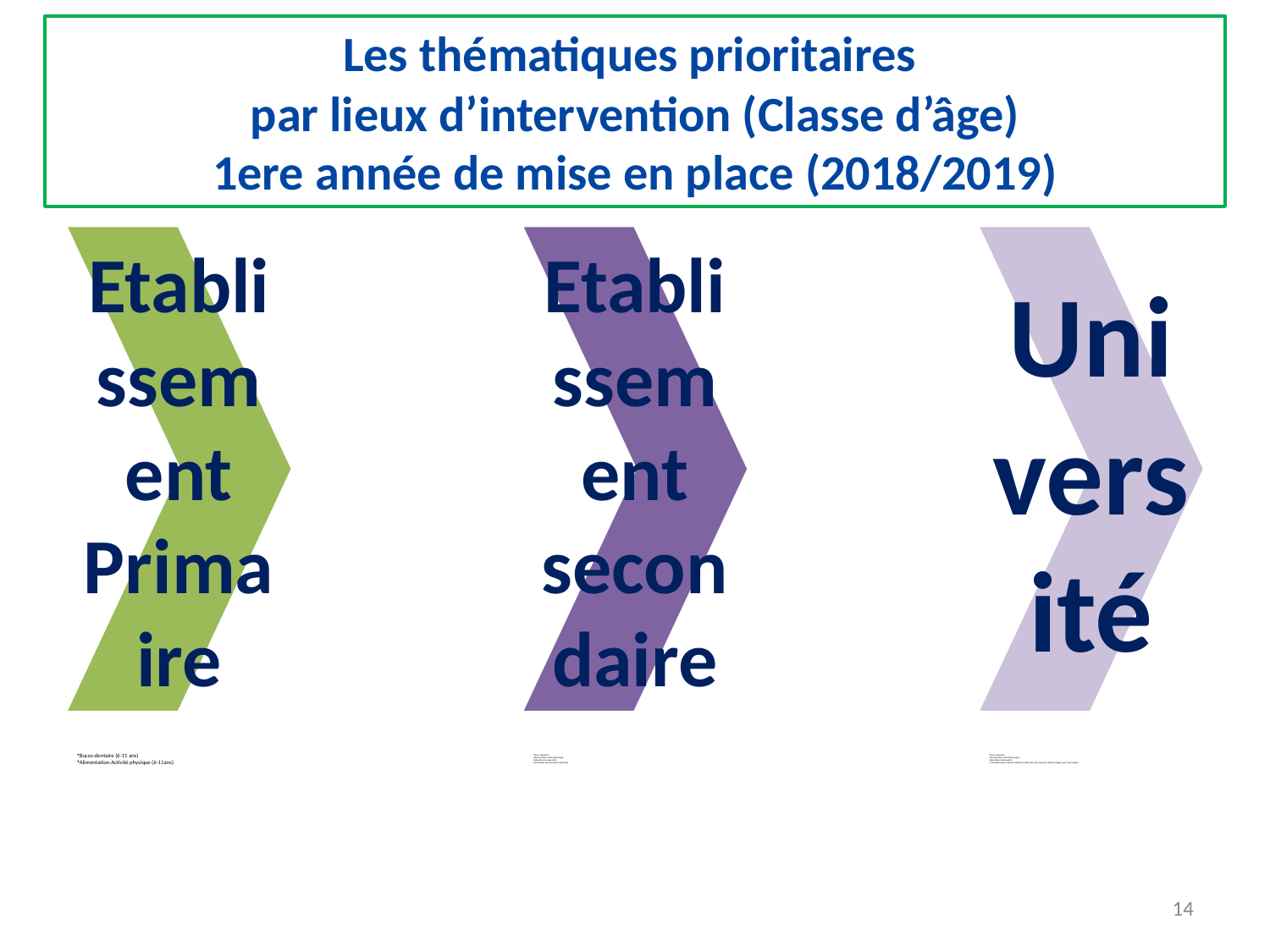

Les thématiques prioritaires
par lieux d’intervention (Classe d’âge)
1ere année de mise en place (2018/2019)
Etablissement Primaire
Bucco-dentaire (6-11 ans)
Alimentation-Activité physique (6-11ans)
Etablissement secondaire
Bucco-dentaire
Alimentation-activité physique
Université
Bucco-dentaire
Education à la sexualité
Prévention des conduites addictives
Alimentation-activité physique
Education à la sexualité
Prévention des conduites addictives réduction des risques et des dommages pour les plus âgés
14